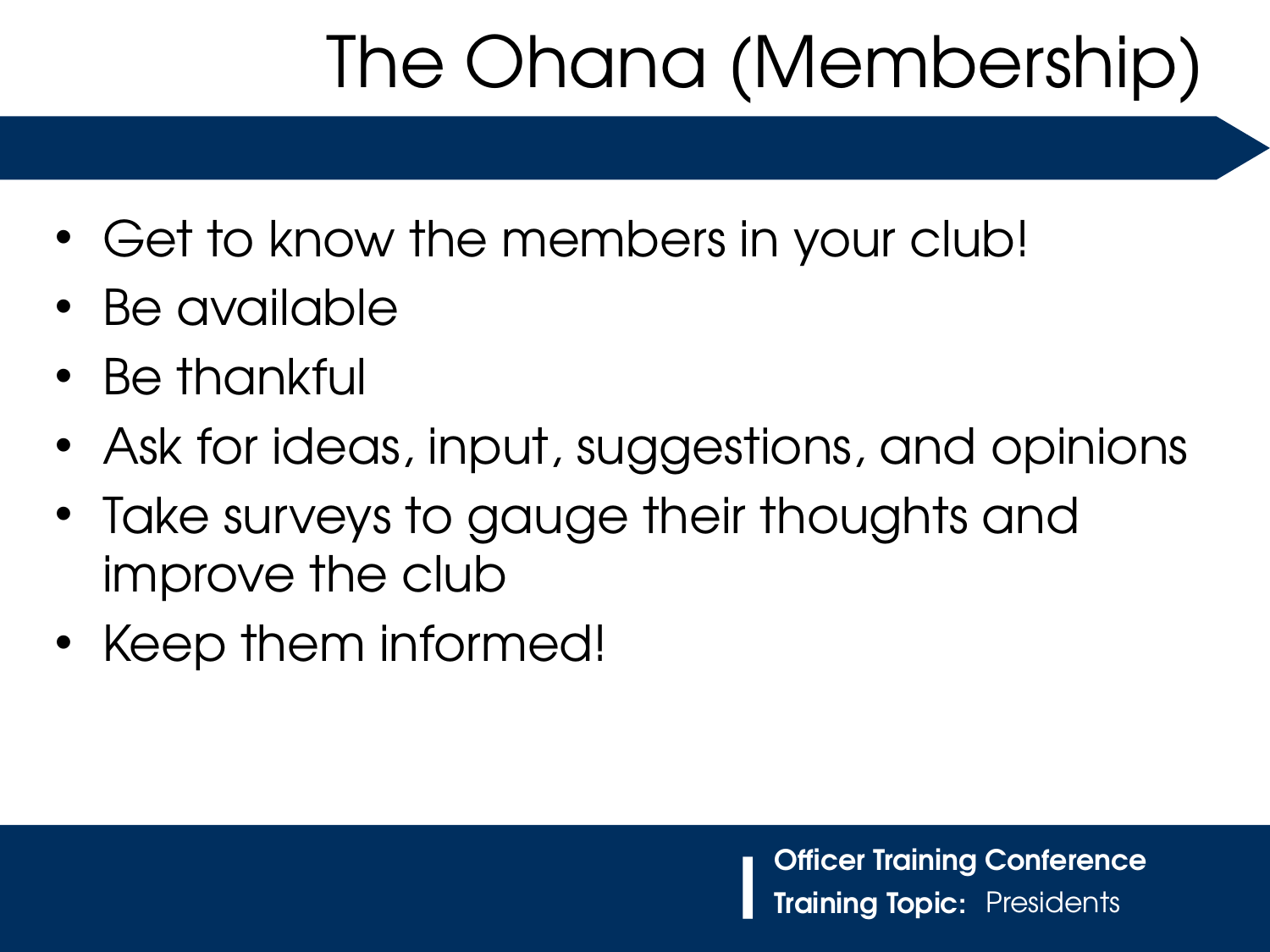

The Ohana (Membership)
Get to know the members in your club!
Be available
Be thankful
Ask for ideas, input, suggestions, and opinions
Take surveys to gauge their thoughts and improve the club
Keep them informed!

Presidents